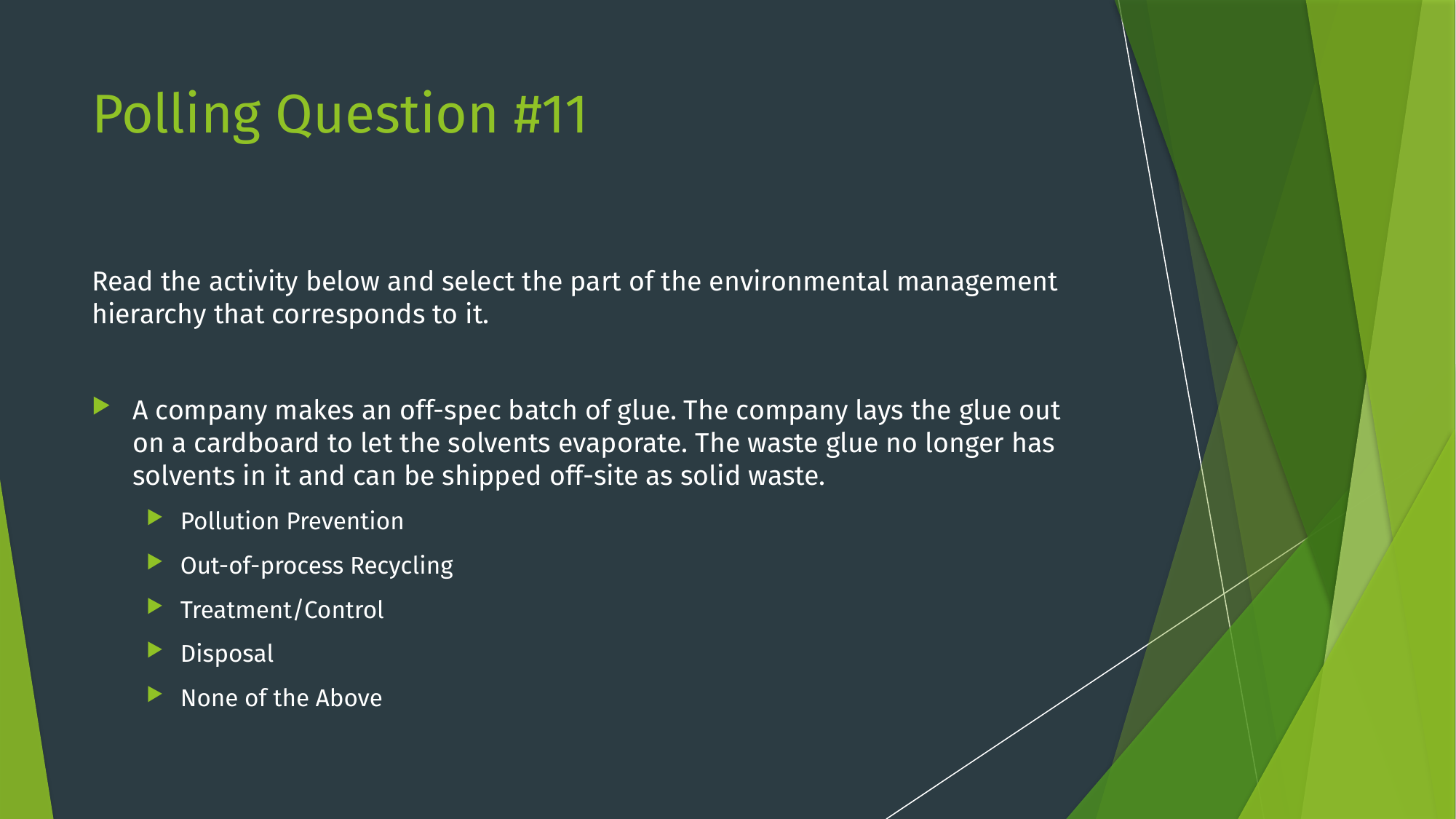

# Polling Question #11
Read the activity below and select the part of the environmental management hierarchy that corresponds to it.

A company makes an off-spec batch of glue. The company lays the glue out on a cardboard to let the solvents evaporate. The waste glue no longer has solvents in it and can be shipped off-site as solid waste.
Pollution Prevention
Out-of-process Recycling
Treatment/Control
Disposal
None of the Above